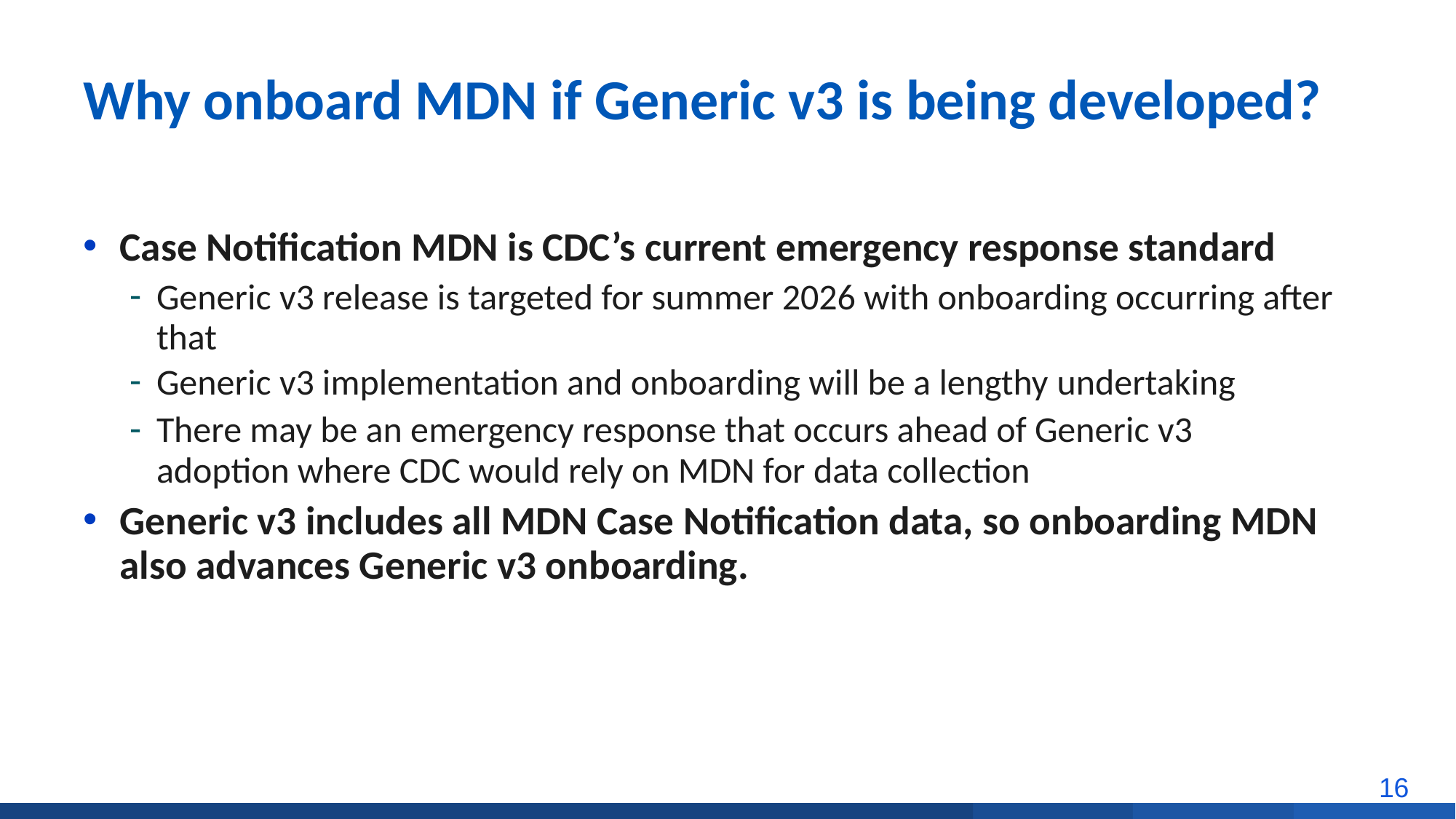

# Why onboard MDN if Generic v3 is being developed?
Case Notification MDN is CDC’s current emergency response standard
Generic v3 release is targeted for summer 2026 with onboarding occurring after that
Generic v3 implementation and onboarding will be a lengthy undertaking
There may be an emergency response that occurs ahead of Generic v3 adoption where CDC would rely on MDN for data collection
Generic v3 includes all MDN Case Notification data, so onboarding MDN also advances Generic v3 onboarding.

16